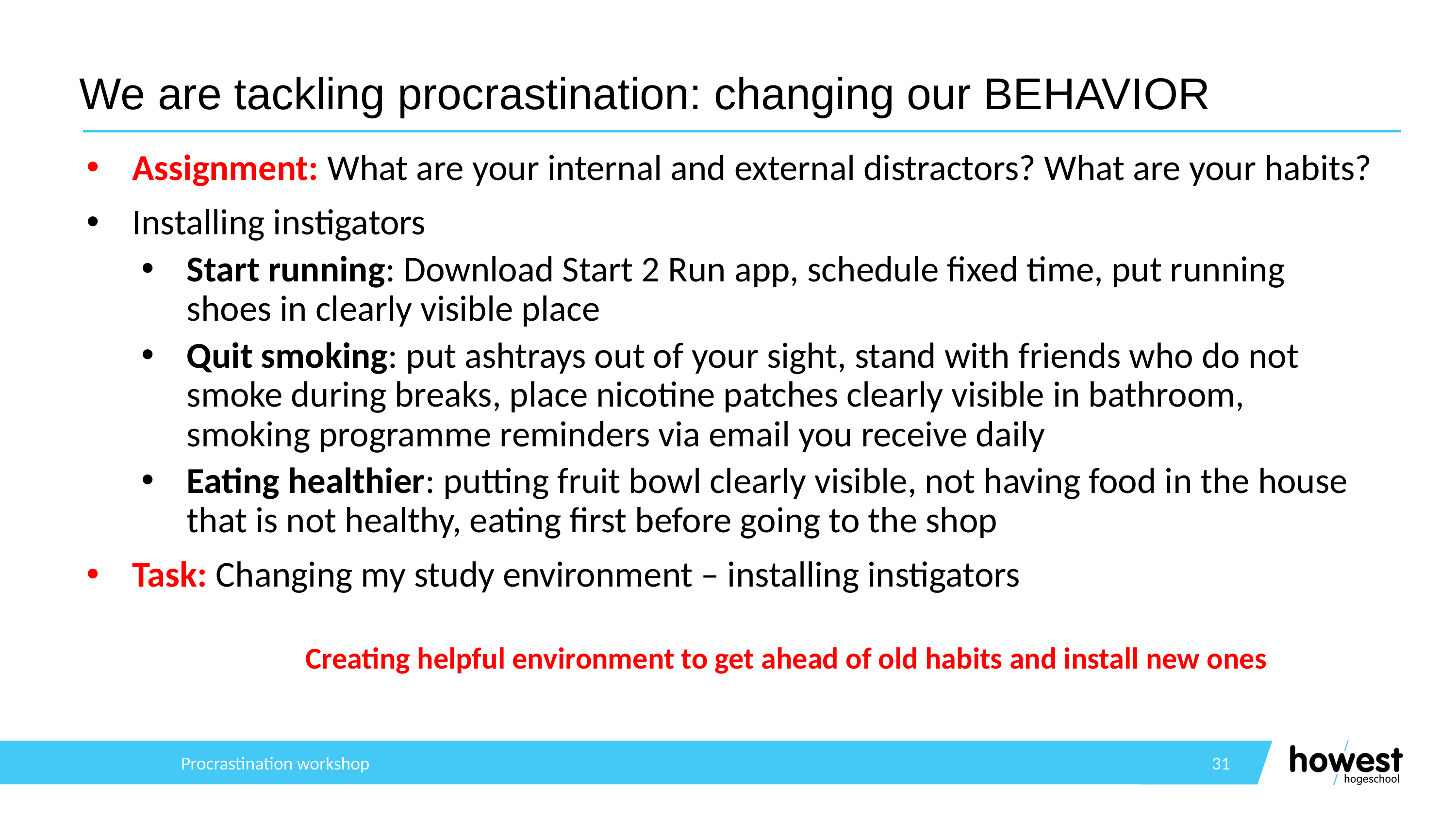

# We are tackling procrastination: changing our BEHAVIOR
Assignment: What are your internal and external distractors? What are your habits?
Installing instigators
Start running: Download Start 2 Run app, schedule fixed time, put running shoes in clearly visible place
Quit smoking: put ashtrays out of your sight, stand with friends who do not smoke during breaks, place nicotine patches clearly visible in bathroom, smoking programme reminders via email you receive daily
Eating healthier: putting fruit bowl clearly visible, not having food in the house that is not healthy, eating first before going to the shop
Task: Changing my study environment – installing instigators

Creating helpful environment to get ahead of old habits and install new ones

Procrastination workshop
31